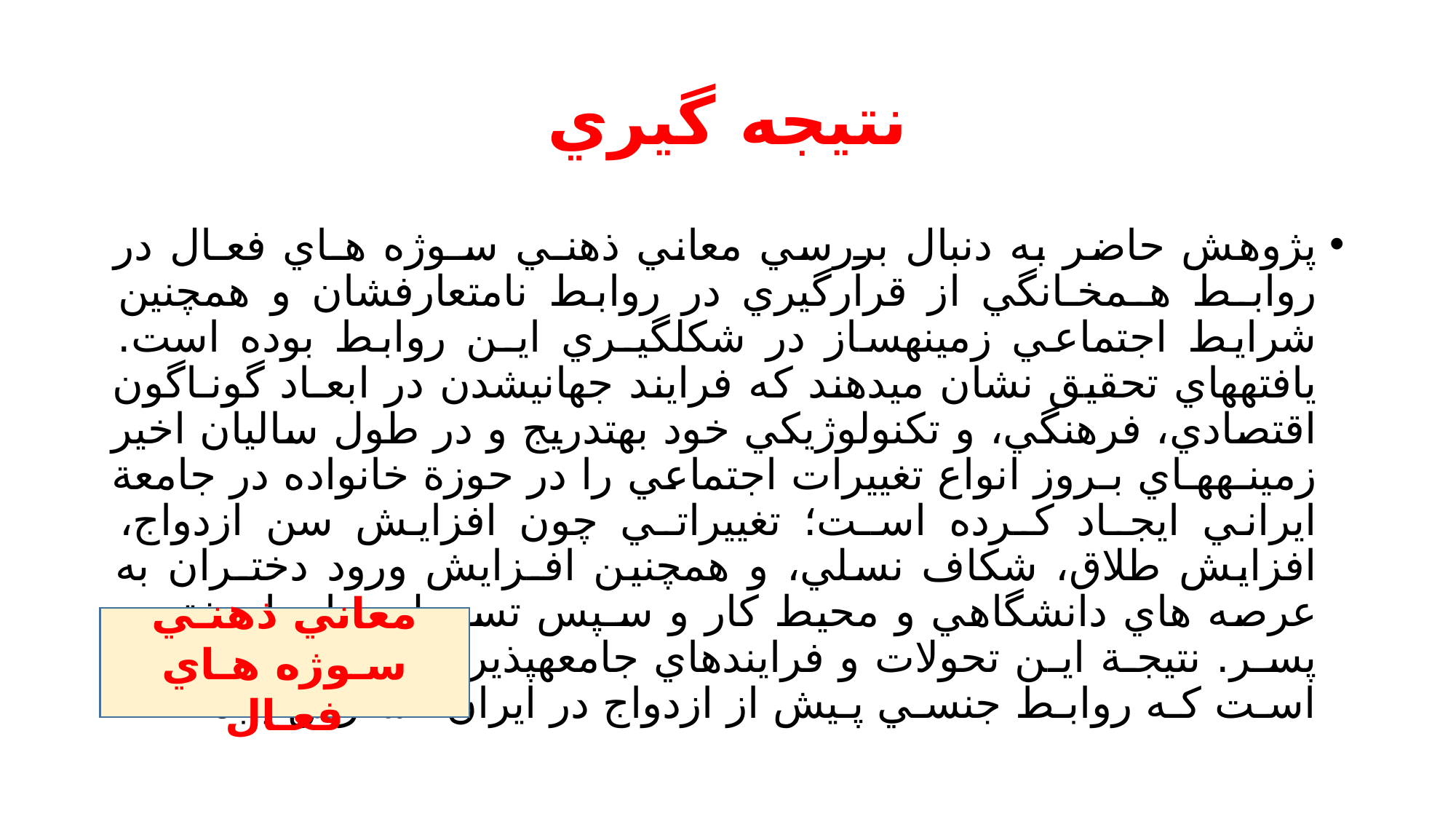

# نتيجه گيري
پژوهش حاضر به دنبال بررسي معاني ذهنـي سـوژه هـاي فعـال در روابـط هـمخـانگي از قرارگيري در روابط نامتعارفشان و همچنين شرايط اجتماعي زمينهساز در شكلگيـري ايـن روابط بوده است. يافتههاي تحقيق نشان ميدهند كه فرايند جهانيشدن در ابعـاد گونـاگون اقتصادي، فرهنگي، و تكنولوژيكي خود بهتدريج و در طول ساليان اخير زمينـههـاي بـروز انواع تغييرات اجتماعي را در حوزة خانواده در جامعة ايراني ايجـاد كـرده اسـت؛ تغييراتـي چون افزايش سن ازدواج، افزايش طلاق، شكاف نسلي، و همچنين افـزايش ورود دختـران به عرصه هاي دانشگاهي و محيط كار و سـپس تسـهيل روابـط دختـر و پسـر. نتيجـة ايـن تحولات و فرايندهاي جامعهپذيري جهاني سبب شده اسـت كـه روابـط جنسـي پـيش از ازدواج در ايران گسترش يابد.

معاني ذهنـي سـوژه هـاي فعـال